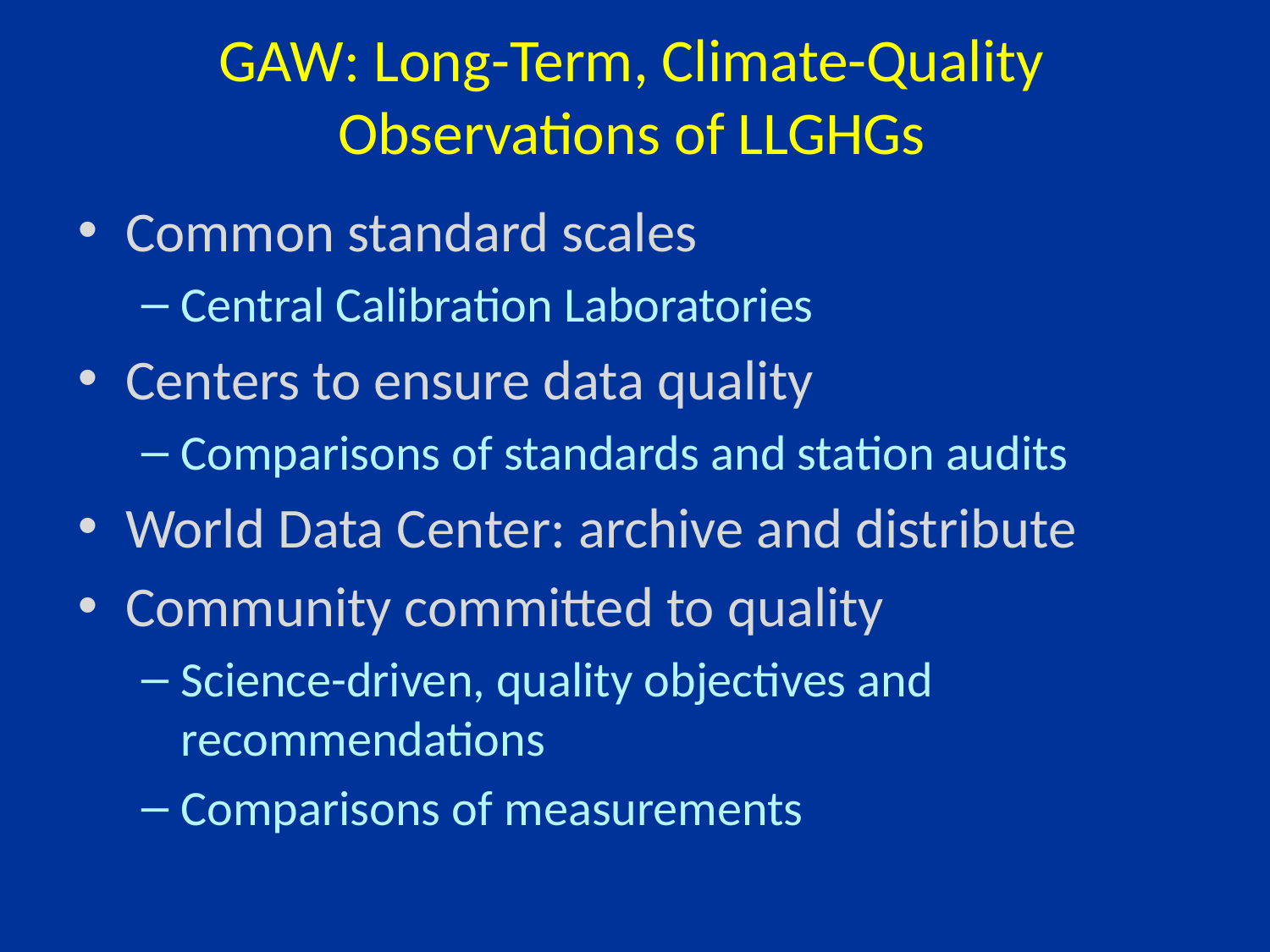

# GAW: Long-Term, Climate-Quality Observations of LLGHGs
Common standard scales
Central Calibration Laboratories
Centers to ensure data quality
Comparisons of standards and station audits
World Data Center: archive and distribute
Community committed to quality
Science-driven, quality objectives and recommendations
Comparisons of measurements